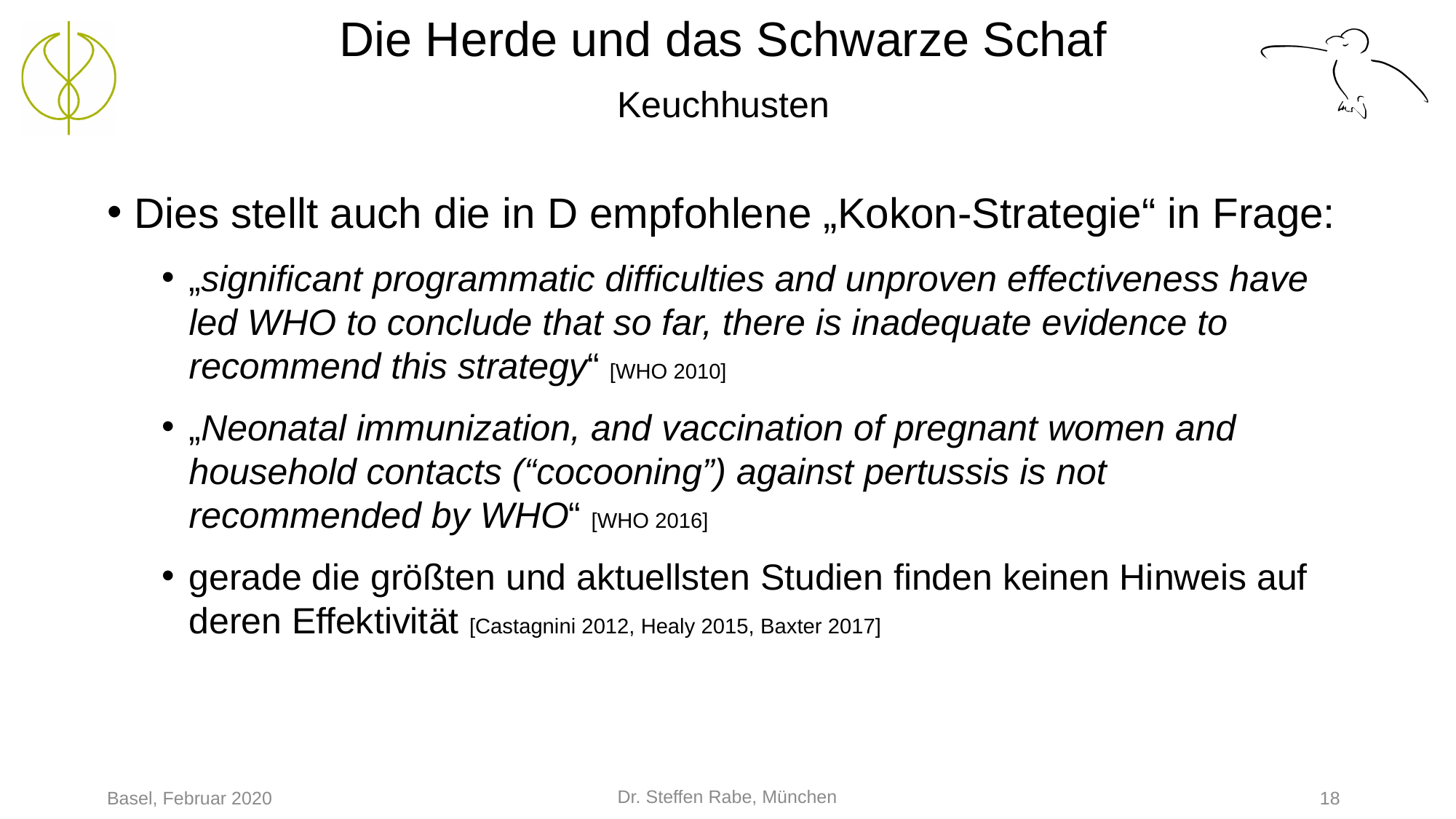

# Die Herde und das Schwarze Schaf Keuchhusten
Dies stellt auch die in D empfohlene „Kokon-Strategie“ in Frage:
„significant programmatic difficulties and unproven effectiveness have led WHO to conclude that so far, there is inadequate evidence to recommend this strategy“ [WHO 2010]
„Neonatal immunization, and vaccination of pregnant women and household contacts (“cocooning”) against pertussis is not recommended by WHO“ [WHO 2016]
gerade die größten und aktuellsten Studien finden keinen Hinweis auf deren Effektivität [Castagnini 2012, Healy 2015, Baxter 2017]
Dr. Steffen Rabe, München
Basel, Februar 2020
18